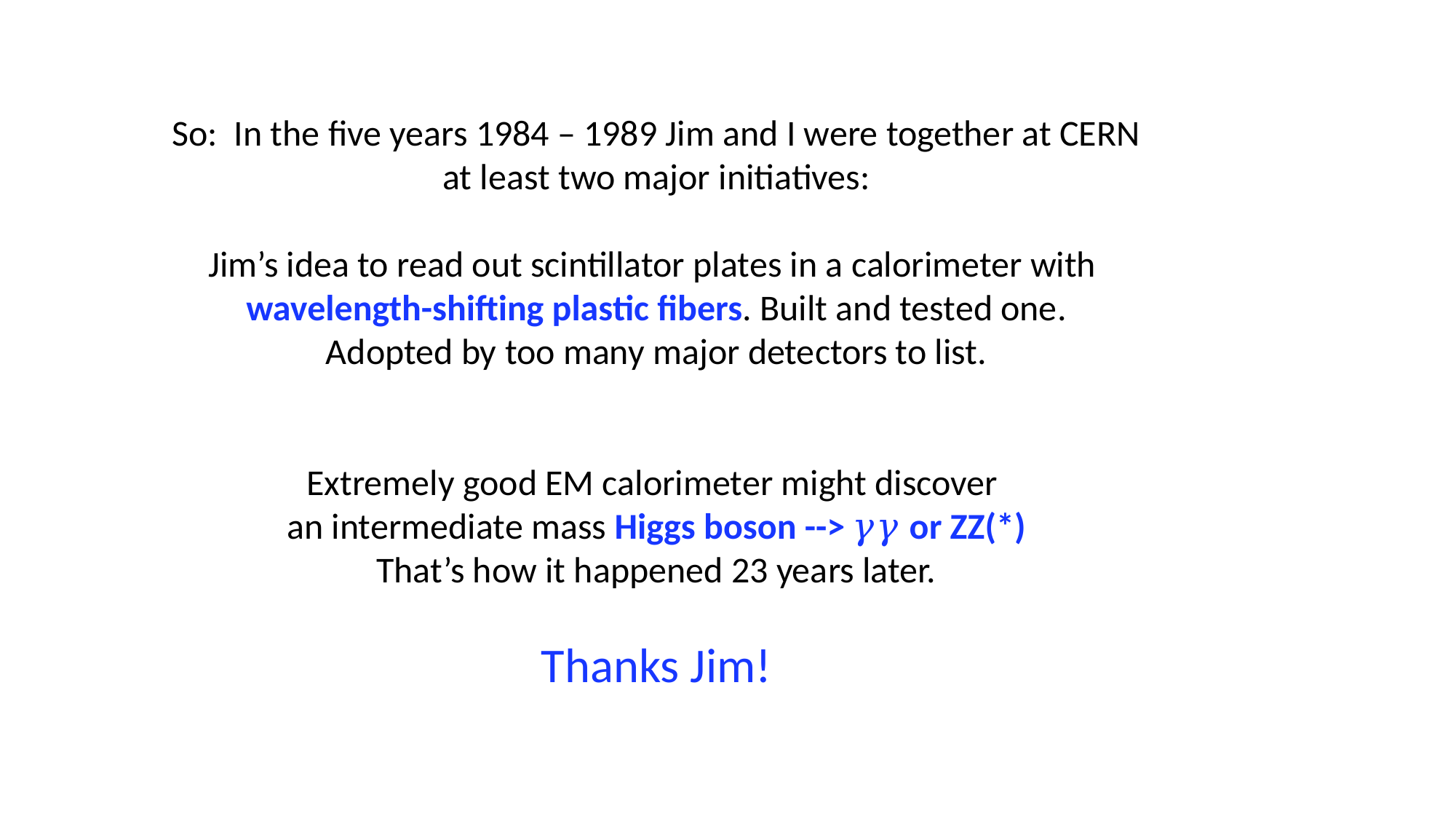

So:  In the five years 1984 – 1989 Jim and I were together at CERN
at least two major initiatives:

Jim’s idea to read out scintillator plates in a calorimeter with
wavelength-shifting plastic fibers. Built and tested one.
Adopted by too many major detectors to list.

Extremely good EM calorimeter might discover
an intermediate mass Higgs boson --> 𝛾𝛾 or ZZ(*)
That’s how it happened 23 years later.

Thanks Jim!